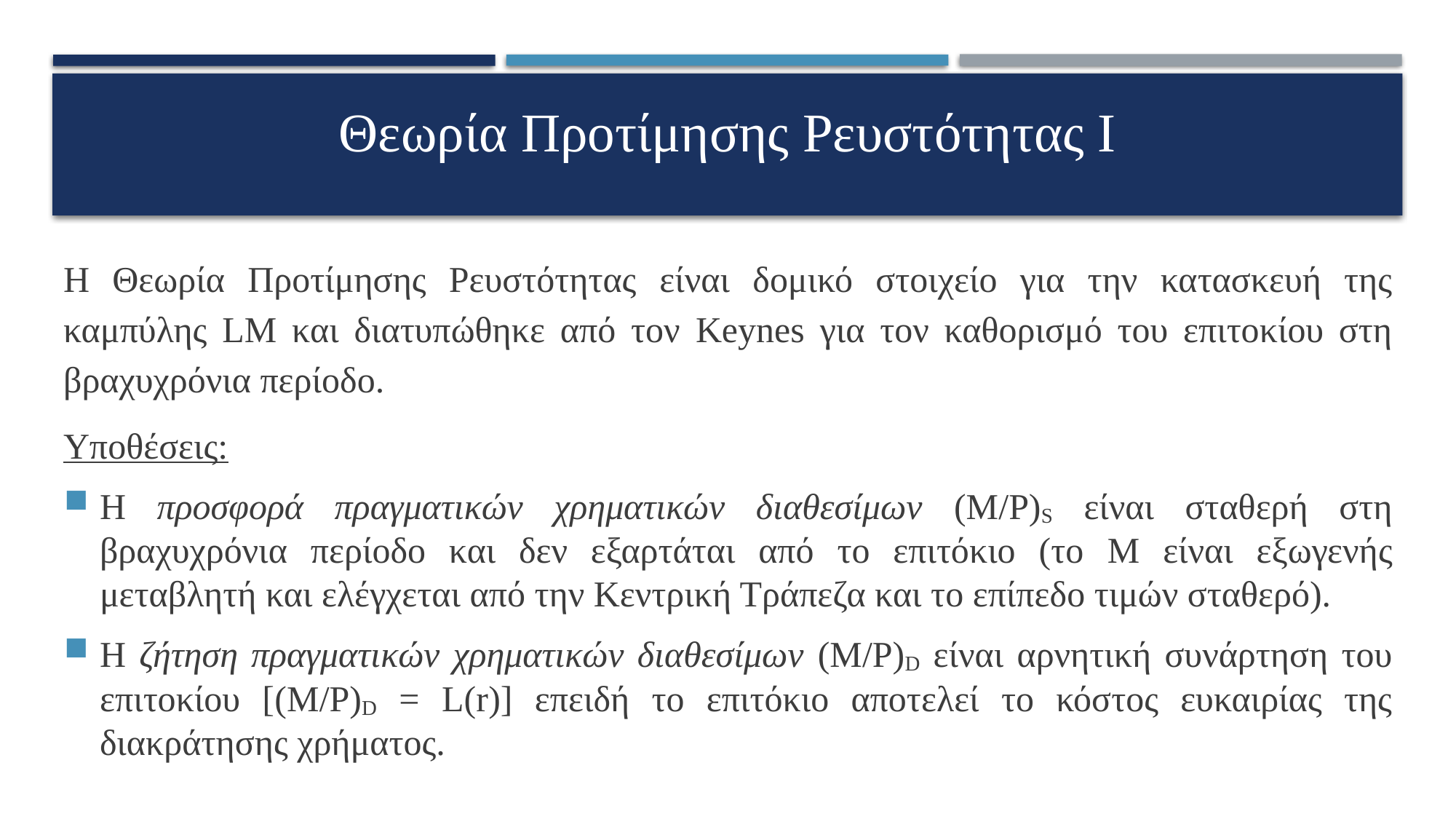

Θεωρία Προτίμησης Ρευστότητας Ι
Η Θεωρία Προτίμησης Ρευστότητας είναι δομικό στοιχείο για την κατασκευή της καμπύλης LM και διατυπώθηκε από τον Keynes για τον καθορισμό του επιτοκίου στη βραχυχρόνια περίοδο.
Υποθέσεις:
Η προσφορά πραγματικών χρηματικών διαθεσίμων (M/P)S είναι σταθερή στη βραχυχρόνια περίοδο και δεν εξαρτάται από το επιτόκιο (το M είναι εξωγενής μεταβλητή και ελέγχεται από την Κεντρική Τράπεζα και το επίπεδο τιμών σταθερό).
Η ζήτηση πραγματικών χρηματικών διαθεσίμων (M/P)D είναι αρνητική συνάρτηση του επιτοκίου [(M/P)D = L(r)] επειδή το επιτόκιο αποτελεί το κόστος ευκαιρίας της διακράτησης χρήματος.